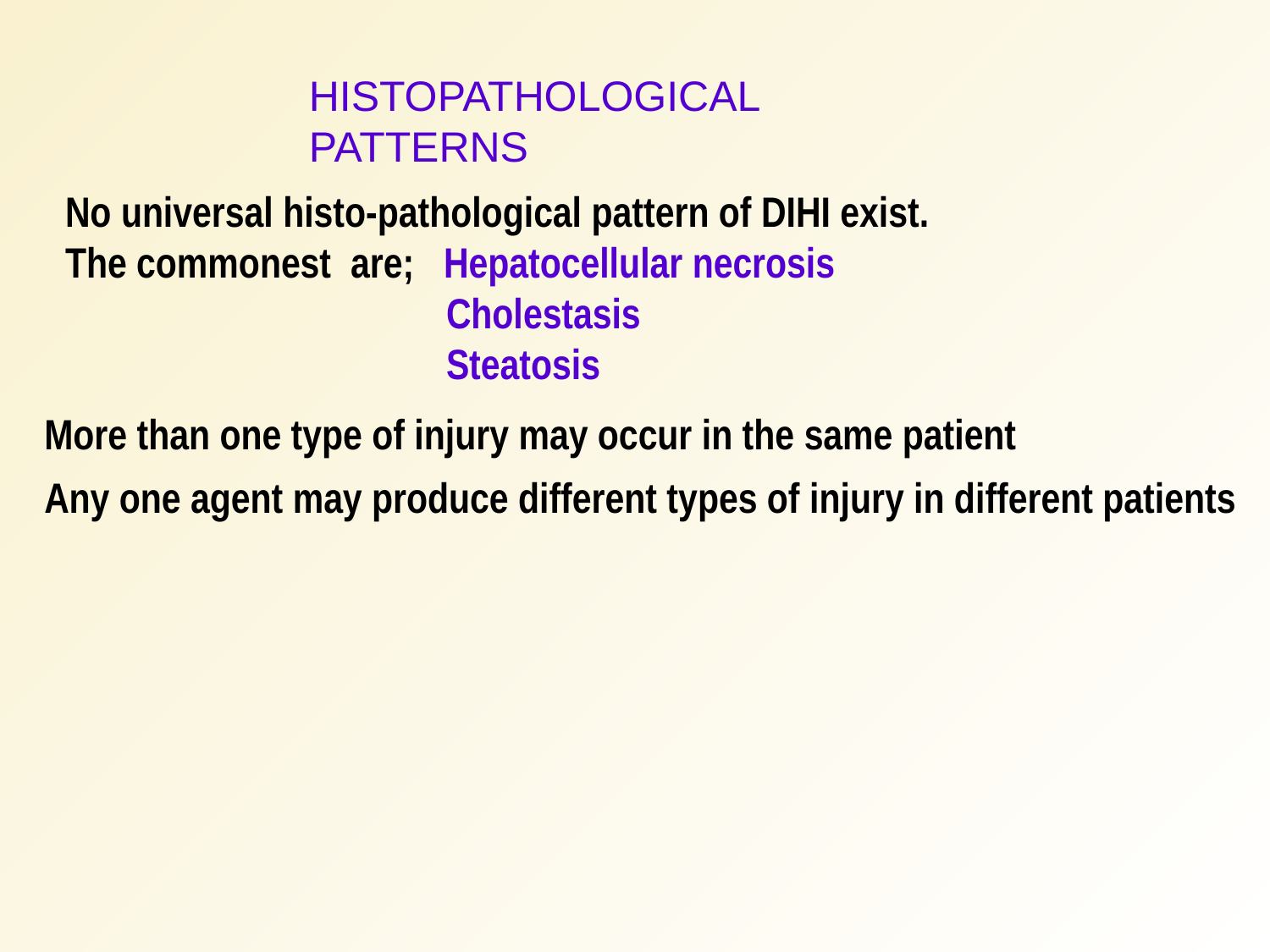

HISTOPATHOLOGICAL PATTERNS
No universal histo-pathological pattern of DIHI exist.
The commonest  are;   Hepatocellular necrosis
			Cholestasis
			Steatosis
More than one type of injury may occur in the same patient
Any one agent may produce different types of injury in different patients